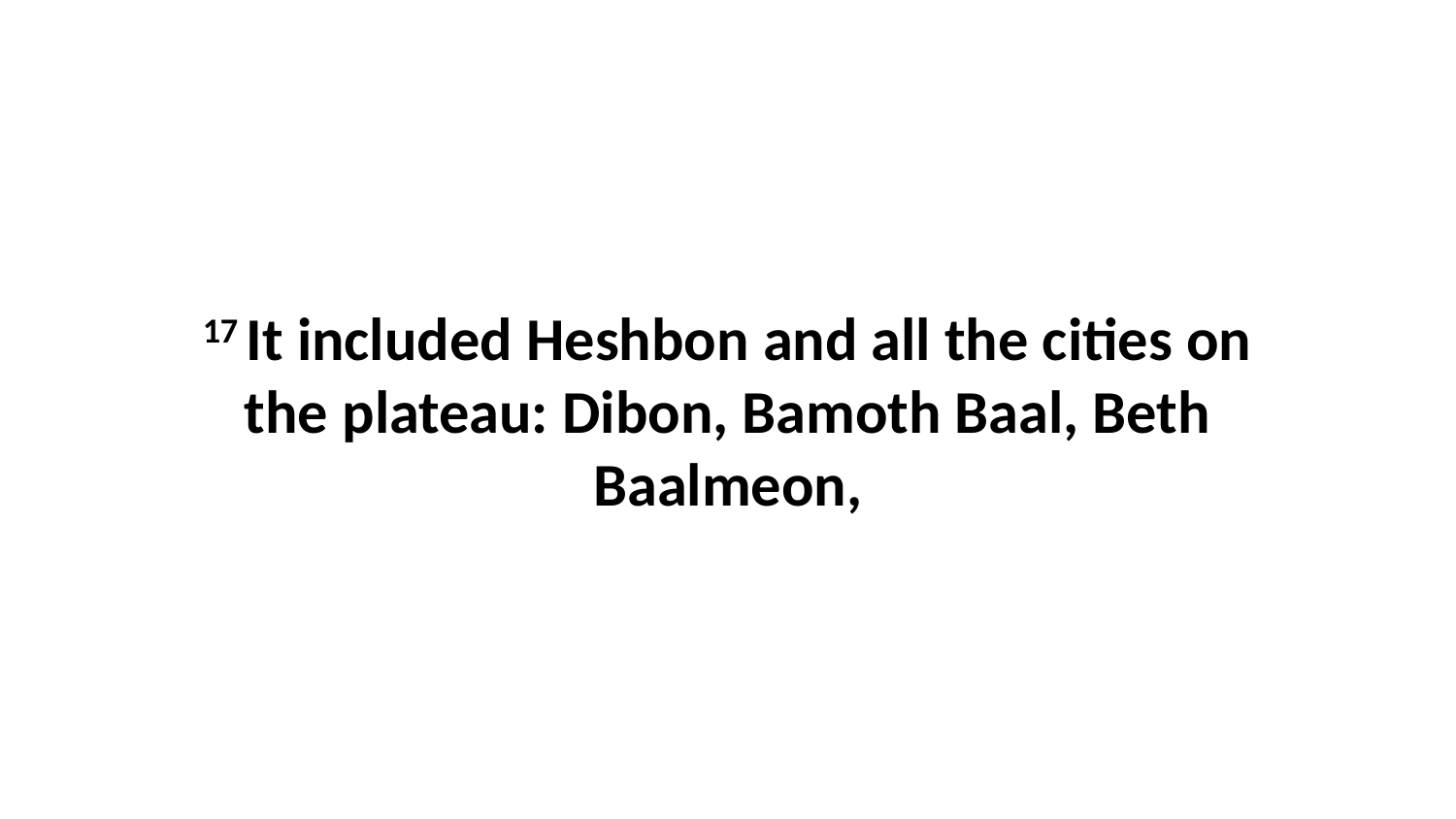

17 It included Heshbon and all the cities on the plateau: Dibon, Bamoth Baal, Beth Baalmeon,